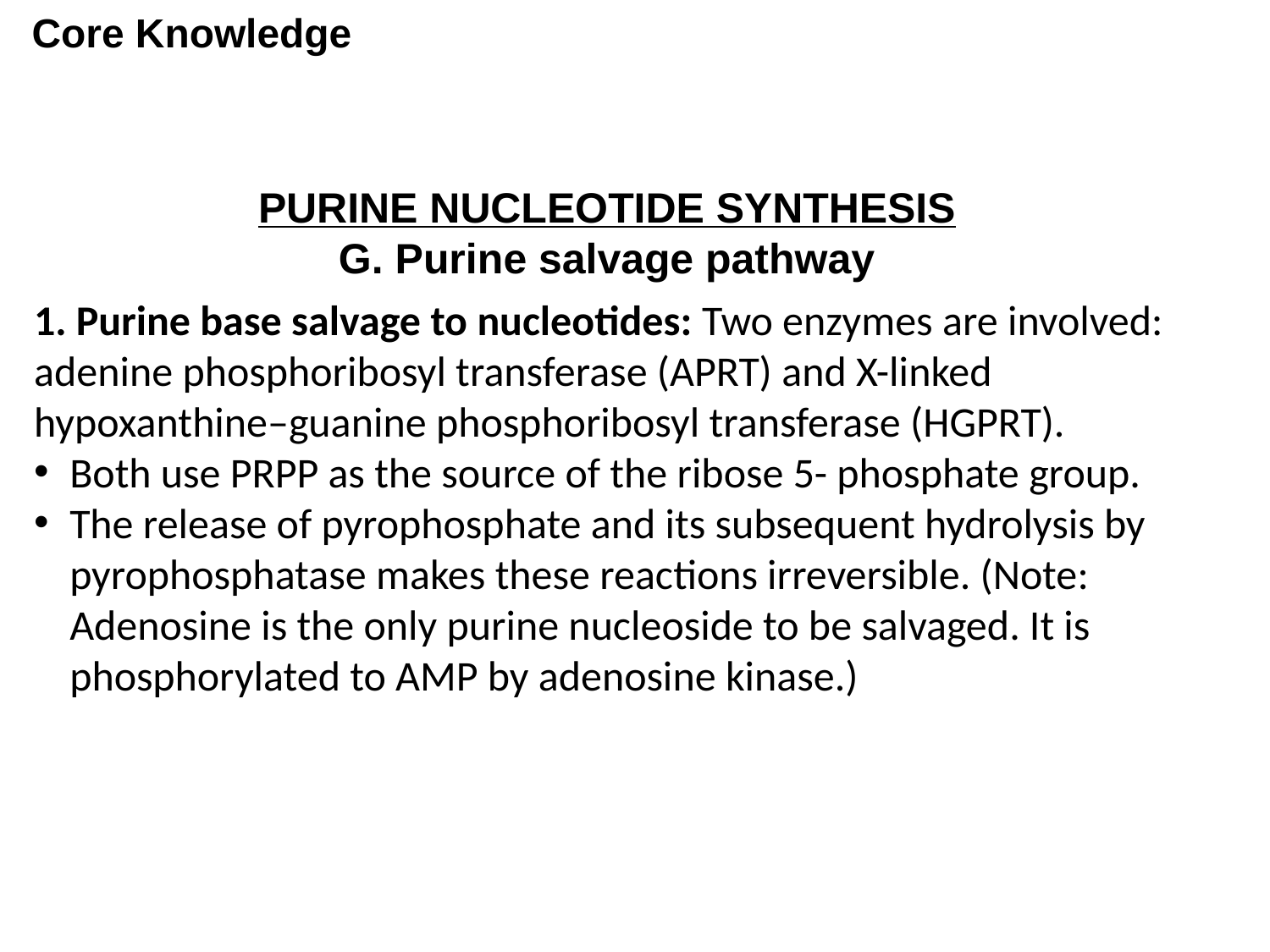

Core Knowledge
PURINE NUCLEOTIDE SYNTHESIS
G. Purine salvage pathway
1. Purine base salvage to nucleotides: Two enzymes are involved: adenine phosphoribosyl transferase (APRT) and X-linked hypoxanthine–guanine phosphoribosyl transferase (HGPRT).
Both use PRPP as the source of the ribose 5- phosphate group.
The release of pyrophosphate and its subsequent hydrolysis by pyrophosphatase makes these reactions irreversible. (Note: Adenosine is the only purine nucleoside to be salvaged. It is phosphorylated to AMP by adenosine kinase.)